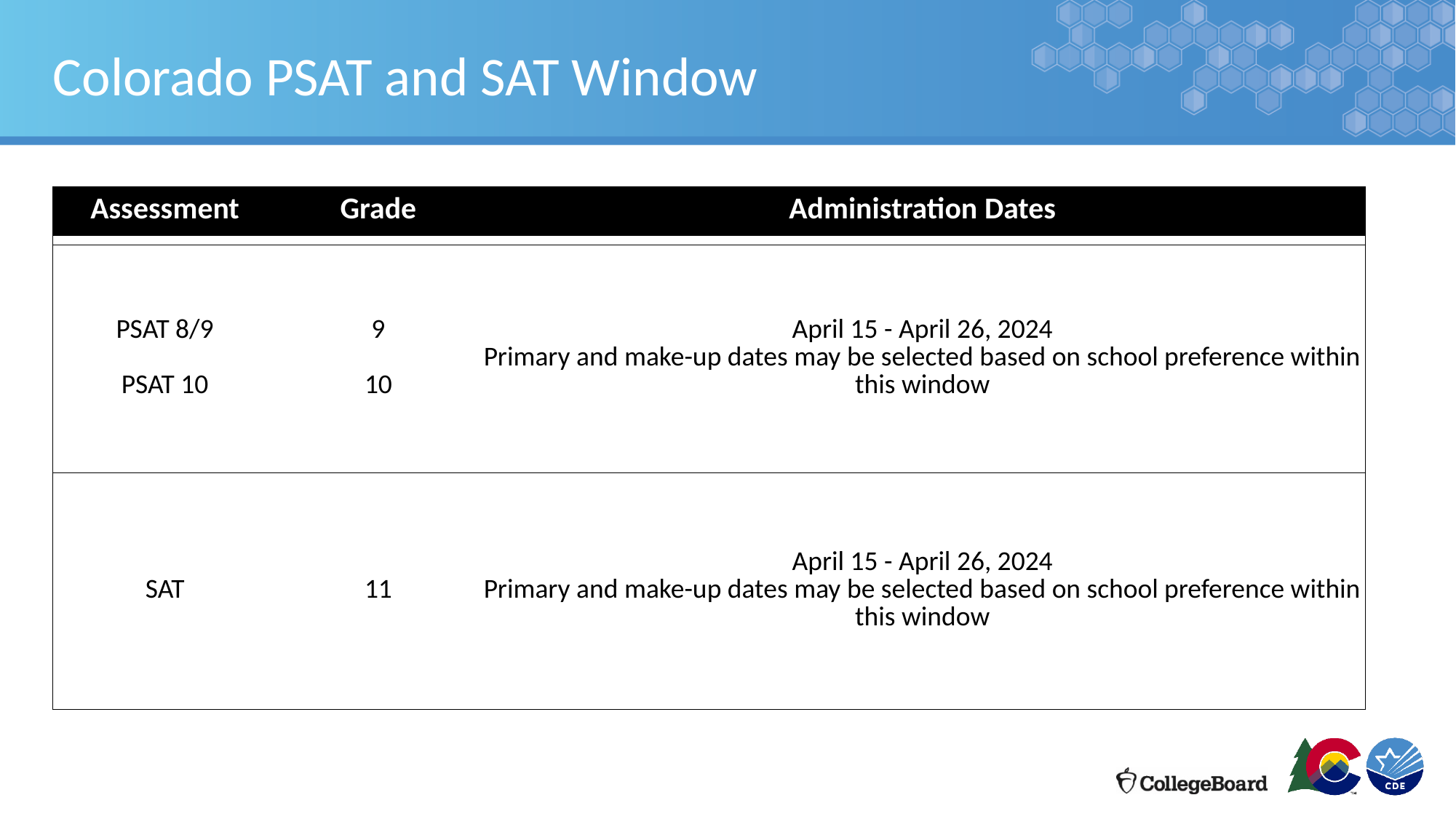

# Colorado PSAT and SAT Window
| Assessment | Grade | Administration Dates |
| --- | --- | --- |
|  |  |  |
| PSAT 8/9 PSAT 10 | 9 10 | April 15 - April 26, 2024 Primary and make-up dates may be selected based on school preference within this window |
| SAT | 11 | April 15 - April 26, 2024 Primary and make-up dates may be selected based on school preference within this window |